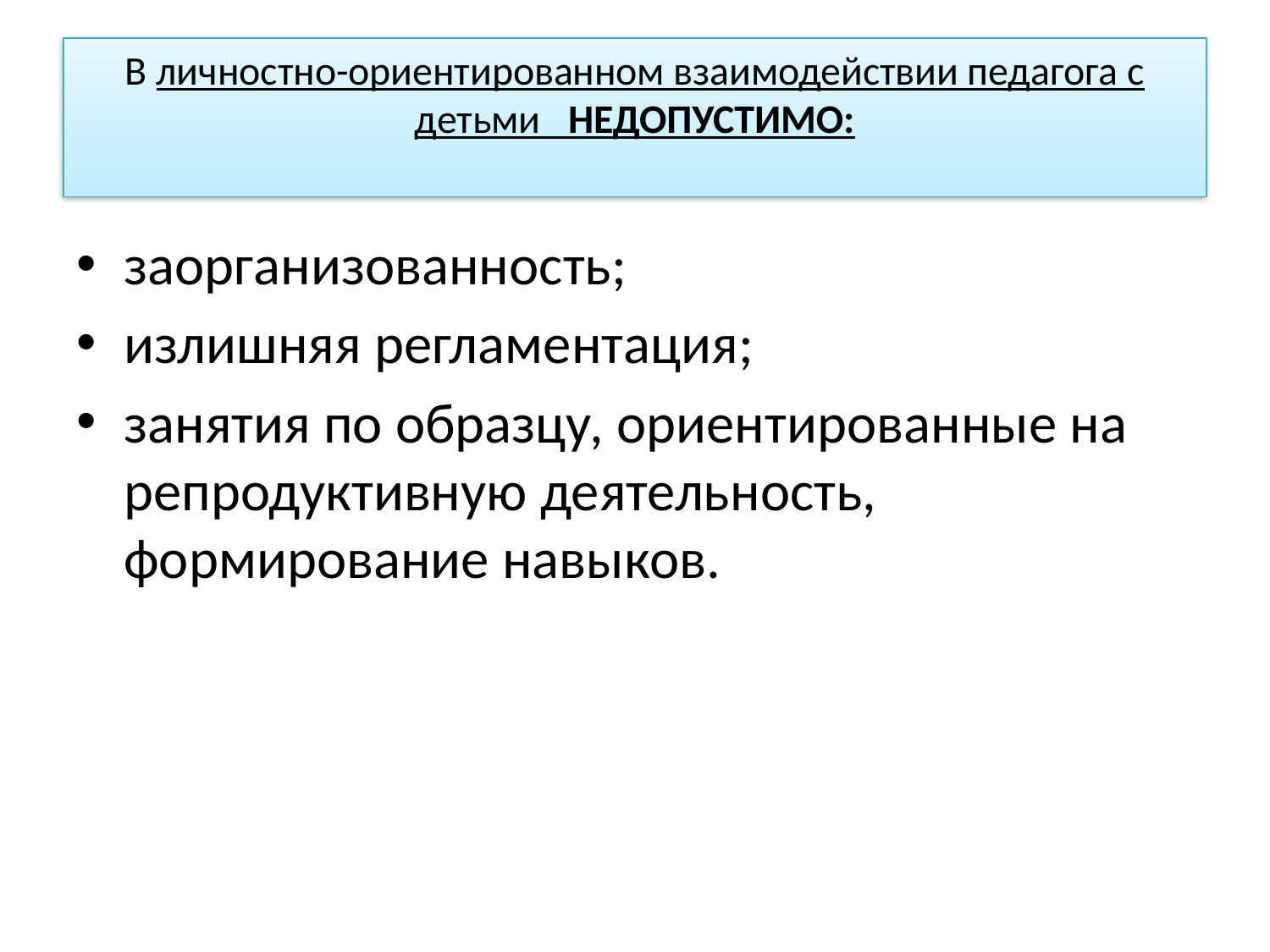

# В личностно-ориентированном взаимодействии педагога с детьми   НЕДОПУСТИМО:
заорганизованность;
излишняя регламентация;
занятия по образцу, ориентированные на репродуктивную деятельность, формирование навыков.